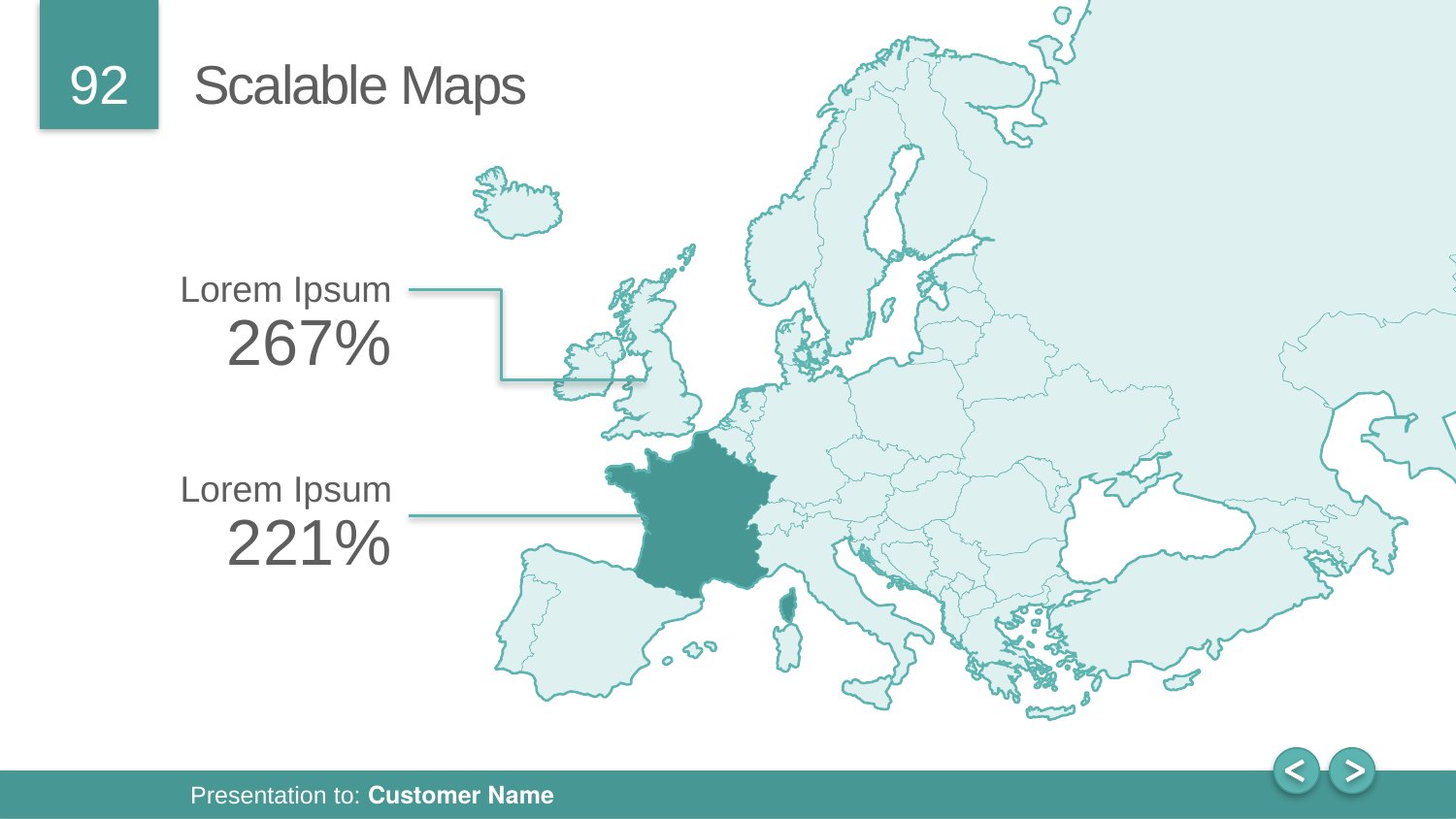

# Scalable Maps
Lorem Ipsum
267%

Lorem Ipsum
221%